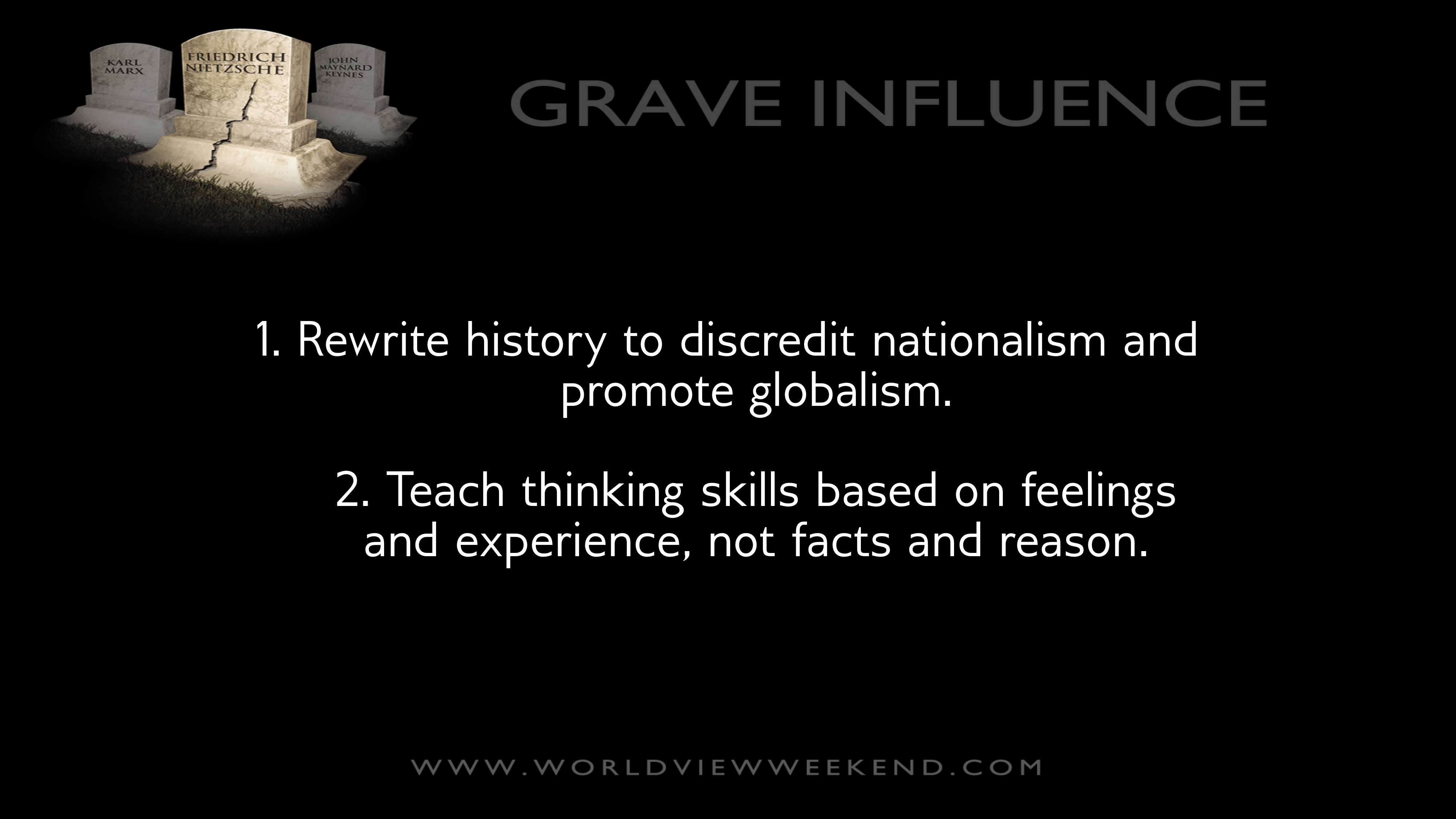

1. Rewrite history to discredit nationalism and promote globalism.
2. Teach thinking skills based on feelings and experience, not facts and reason.